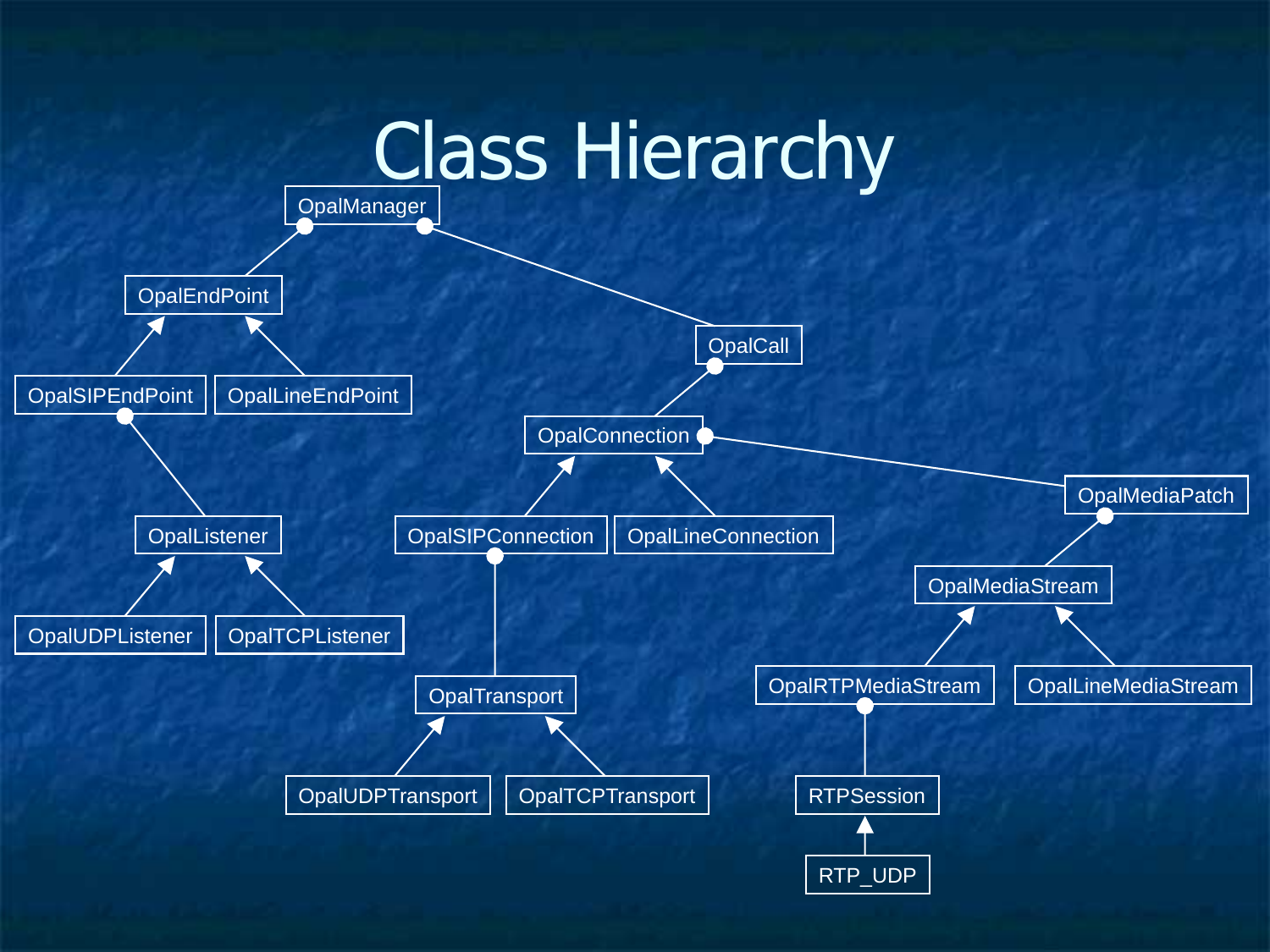

# Class Hierarchy
OpalManager

OpalEndPoint

OpalCall

OpalSIPEndPoint
OpalLineEndPoint

OpalConnection

OpalMediaPatch
OpalListener
OpalSIPConnection
OpalLineConnection

OpalMediaStream

OpalUDPListener
OpalTCPListener
OpalRTPMediaStream
OpalLineMediaStream
OpalTransport

OpalUDPTransport
OpalTCPTransport
RTPSession

RTP_UDP